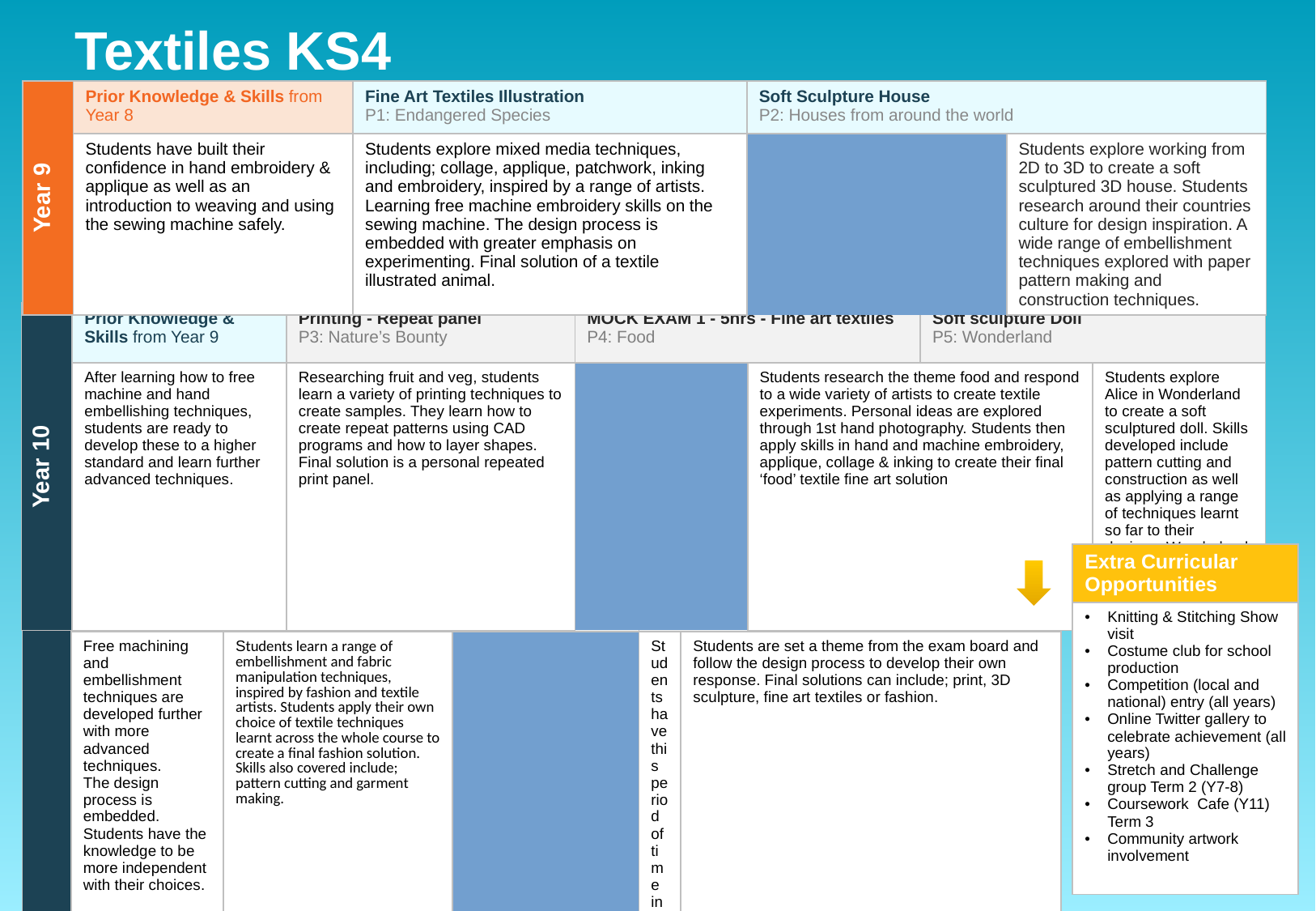

Textiles KS4
| Year 9 | Prior Knowledge & Skills from Year 8 | Fine Art Textiles Illustration P1: Endangered Species |  | Soft Sculpture House P2: Houses from around the world |  |
| --- | --- | --- | --- | --- | --- |
|  | Students have built their confidence in hand embroidery & applique as well as an introduction to weaving and using the sewing machine safely. | Students explore mixed media techniques, including; collage, applique, patchwork, inking and embroidery, inspired by a range of artists. Learning free machine embroidery skills on the sewing machine. The design process is embedded with greater emphasis on experimenting. Final solution of a textile illustrated animal. |  | Students explore working from 2D to 3D to create a soft sculptured 3D house. Students research around their countries culture for design inspiration. A wide range of embellishment techniques explored with paper pattern making and construction techniques. |  |
| Year 10 | Prior Knowledge & Skills from Year 9 | Printing - Repeat panel P3: Nature’s Bounty |  | MOCK EXAM 1 - 5hrs - Fine art textiles P4: Food |  | Soft sculpture Doll P5: Wonderland |  |
| --- | --- | --- | --- | --- | --- | --- | --- |
|  | After learning how to free machine and hand embellishing techniques, students are ready to develop these to a higher standard and learn further advanced techniques. | Researching fruit and veg, students learn a variety of printing techniques to create samples. They learn how to create repeat patterns using CAD programs and how to layer shapes. Final solution is a personal repeated print panel. |  | Students research the theme food and respond to a wide variety of artists to create textile experiments. Personal ideas are explored through 1st hand photography. Students then apply skills in hand and machine embroidery, applique, collage & inking to create their final ‘food’ textile fine art solution |  | Students explore Alice in Wonderland to create a soft sculptured doll. Skills developed include pattern cutting and construction as well as applying a range of techniques learnt so far to their designs. Wonderland characters are developed and a final character ‘doll’ is created. |  |
| Year 11 | Prior Knowledge & Skills from Year 10 | MOCK EXAM 2 - 10hrs - Embellished Dress P6: Wonderland |  | Unit 1 Refinement DIRT | Unit 2 ESA - Free choice technique Externally Set theme |  |  | Pathways Afterwards |
| --- | --- | --- | --- | --- | --- | --- | --- | --- |
|  | Free machining and embellishment techniques are developed further with more advanced techniques. The design process is embedded. Students have the knowledge to be more independent with their choices. | Students learn a range of embellishment and fabric manipulation techniques, inspired by fashion and textile artists. Students apply their own choice of textile techniques learnt across the whole course to create a final fashion solution. Skills also covered include; pattern cutting and garment making. |  | Students have this period of time in lessons to improve all coursework and final pieces. Coursework Cafe is also held afterschool once a week to access materials during January. | Students are set a theme from the exam board and follow the design process to develop their own response. Final solutions can include; print, 3D sculpture, fine art textiles or fashion. |  |  | A’ Level in Textiles or in another visual arts specialism. UAL Level 1 Diploma in Art, Design & Media at Abingdon & Witney College Careers include; fashion designer, buyer, graphic design, costume & theatre design, theatre make-up, photographer, textile designer |
|  |  |  |  |  |  |  |  |  |
| Extra Curricular Opportunities |
| --- |
| Knitting & Stitching Show visit Costume club for school production Competition (local and national) entry (all years) Online Twitter gallery to celebrate achievement (all years) Stretch and Challenge group Term 2 (Y7-8) Coursework Cafe (Y11) Term 3 Community artwork involvement |